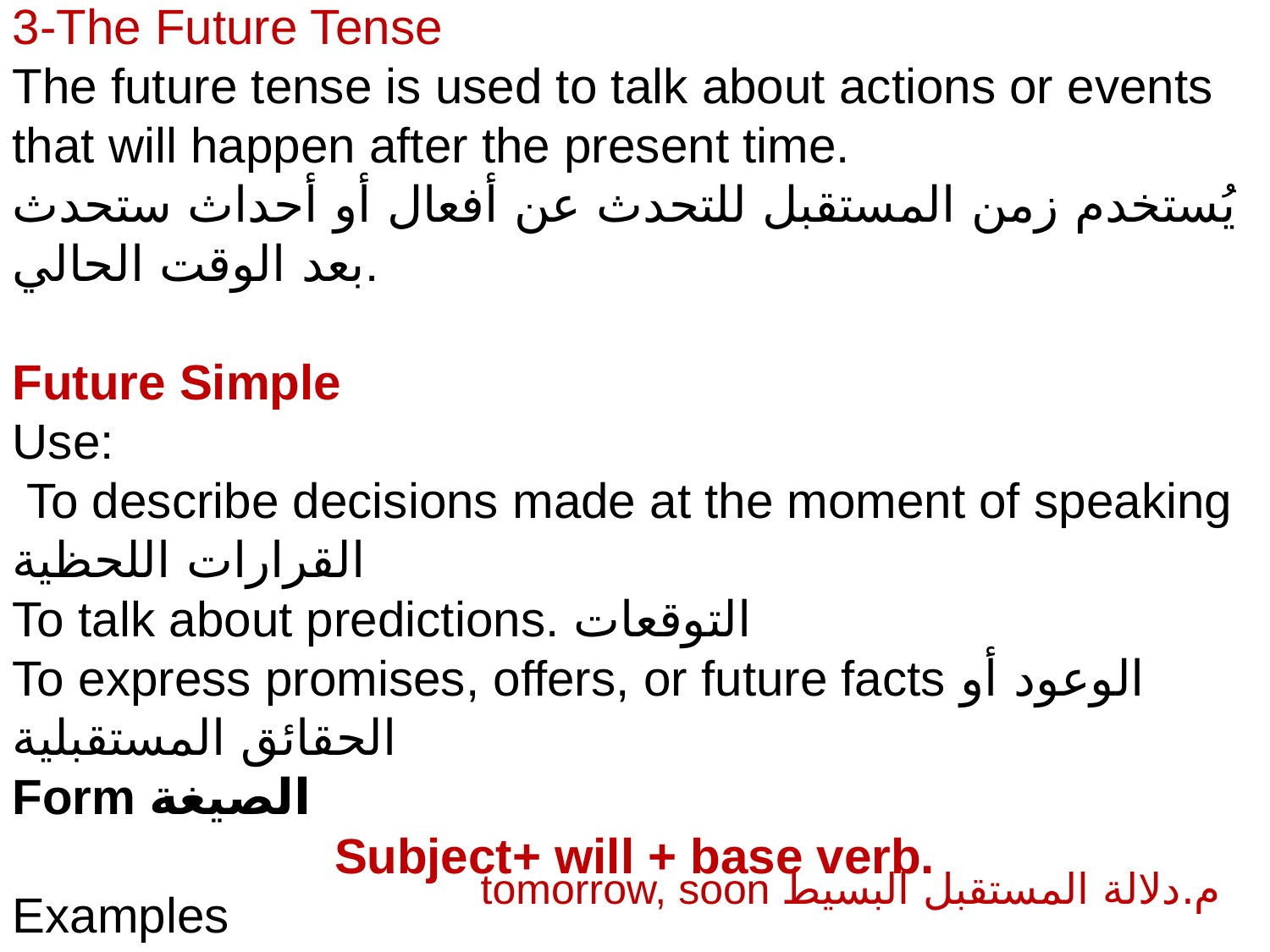

3-The Future Tense
The future tense is used to talk about actions or events that will happen after the present time.
يُستخدم زمن المستقبل للتحدث عن أفعال أو أحداث ستحدث بعد الوقت الحالي.

Future Simple
Use:
 To describe decisions made at the moment of speaking القرارات اللحظية
To talk about predictions. التوقعات
To express promises, offers, or future facts الوعود أو الحقائق المستقبلية
Form الصيغة
Subject+ will + base verb.
Examples
I will call you tomorrow.
It will rain soon.
tomorrow, soon م.دلالة المستقبل البسيط